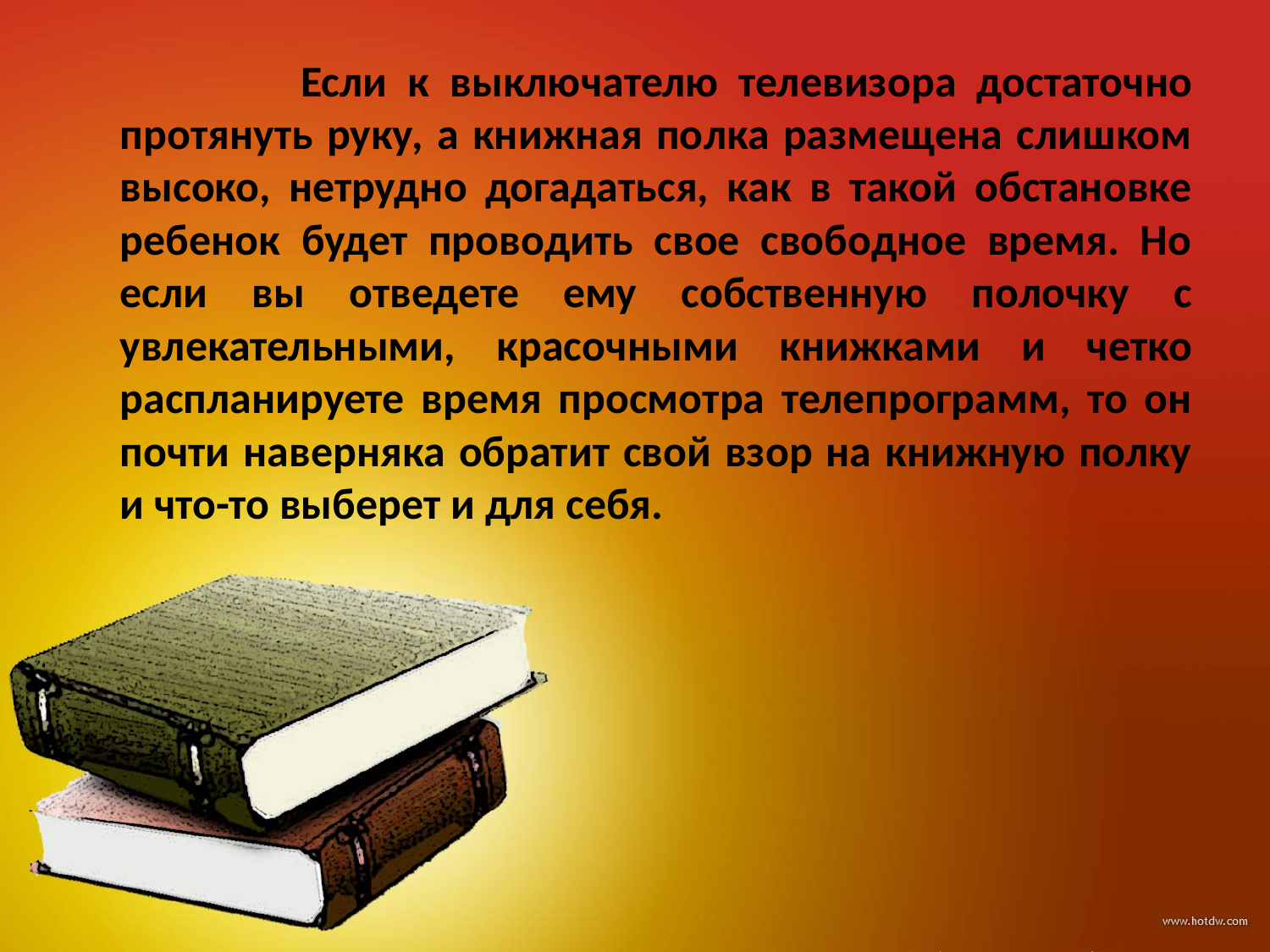

Если к выключателю телевизора достаточно протянуть руку, а книжная полка размещена слишком высоко, нетрудно догадаться, как в такой обстановке ребенок будет проводить свое свободное время. Но если вы отведете ему собственную полочку с увлекательными, красочными книжками и четко распланируете время просмотра телепрограмм, то он почти наверняка обратит свой взор на книжную полку и что-то выберет и для себя.